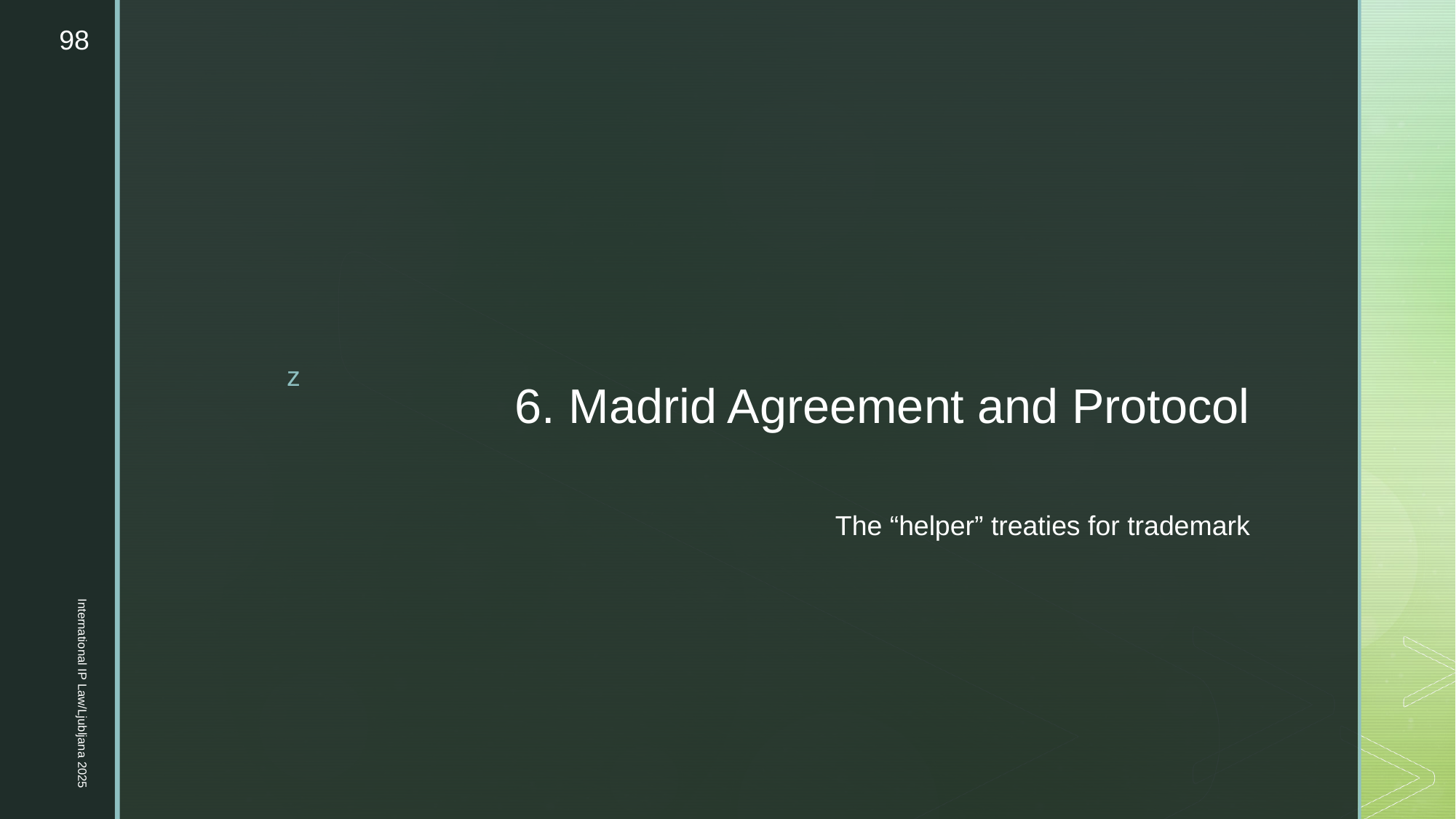

98
# 6. Madrid Agreement and Protocol
International IP Law/Ljubljana 2025
The “helper” treaties for trademark